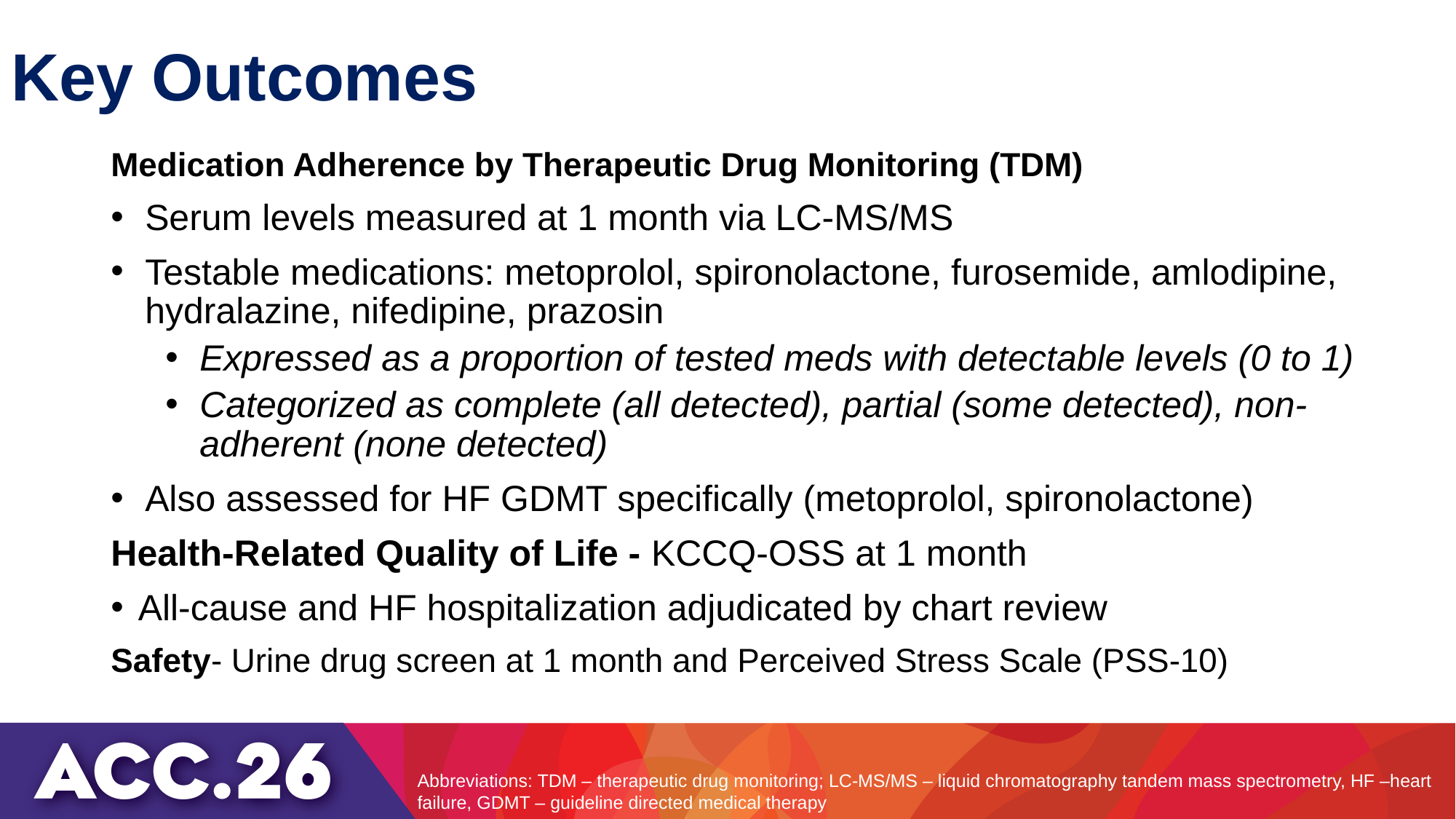

# Key Outcomes
Medication Adherence by Therapeutic Drug Monitoring (TDM)
Serum levels measured at 1 month via LC-MS/MS
Testable medications: metoprolol, spironolactone, furosemide, amlodipine, hydralazine, nifedipine, prazosin
Expressed as a proportion of tested meds with detectable levels (0 to 1)
Categorized as complete (all detected), partial (some detected), non-adherent (none detected)
Also assessed for HF GDMT specifically (metoprolol, spironolactone)
Health-Related Quality of Life - KCCQ-OSS at 1 month
All-cause and HF hospitalization adjudicated by chart review
Safety- Urine drug screen at 1 month and Perceived Stress Scale (PSS-10)

Abbreviations: TDM – therapeutic drug monitoring; LC-MS/MS – liquid chromatography tandem mass spectrometry, HF –heart failure, GDMT – guideline directed medical therapy